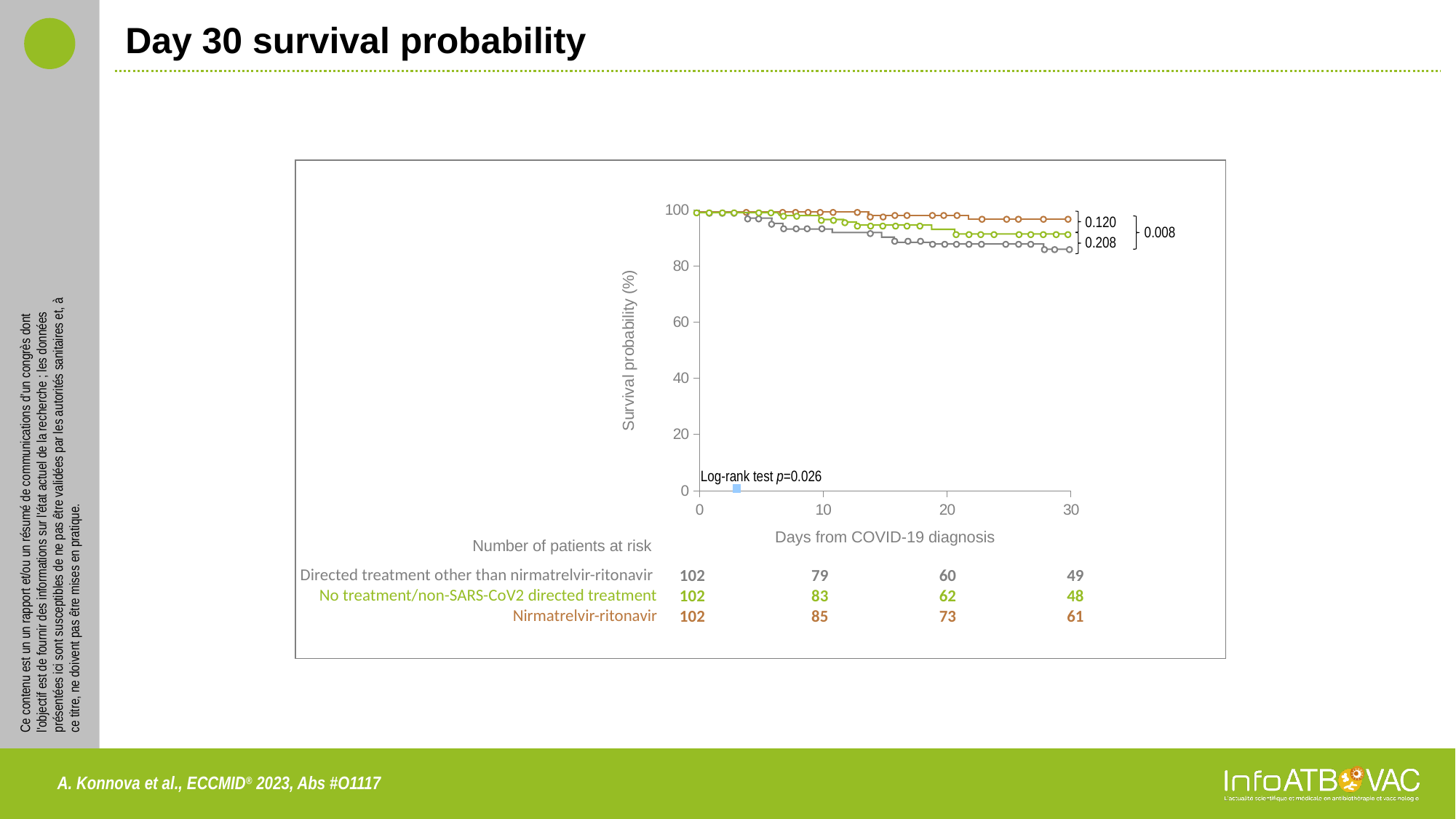

# Day 30 survival probability

### Chart

| Category | Valeur Y 1 |
|---|---|
0.120

0.008
0.208

Survival probability (%)
Log-rank test p=0.026
Days from COVID-19 diagnosis
Number of patients at risk
| Directed treatment other than nirmatrelvir-ritonavir |
| --- |
| No treatment/non-SARS-CoV2 directed treatment |
| Nirmatrelvir-ritonavir |
| 102 | 79 | 60 | 49 |
| --- | --- | --- | --- |
| 102 | 83 | 62 | 48 |
| 102 | 85 | 73 | 61 |
A. Konnova et al., ECCMID® 2023, Abs #O1117